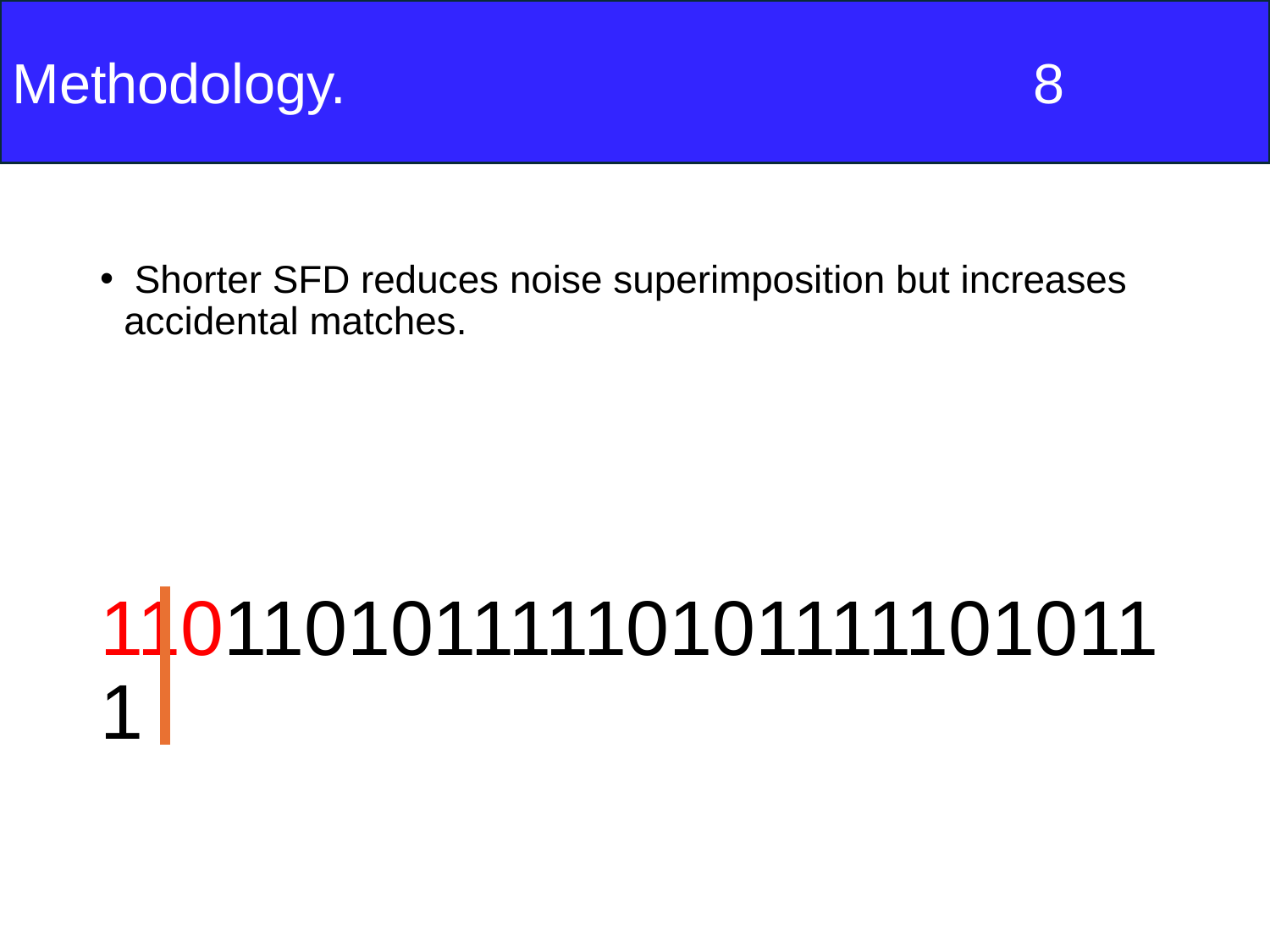

Methodology.                                            8
 Shorter SFD reduces noise superimposition but increases accidental matches.

   110110101111101011111010111